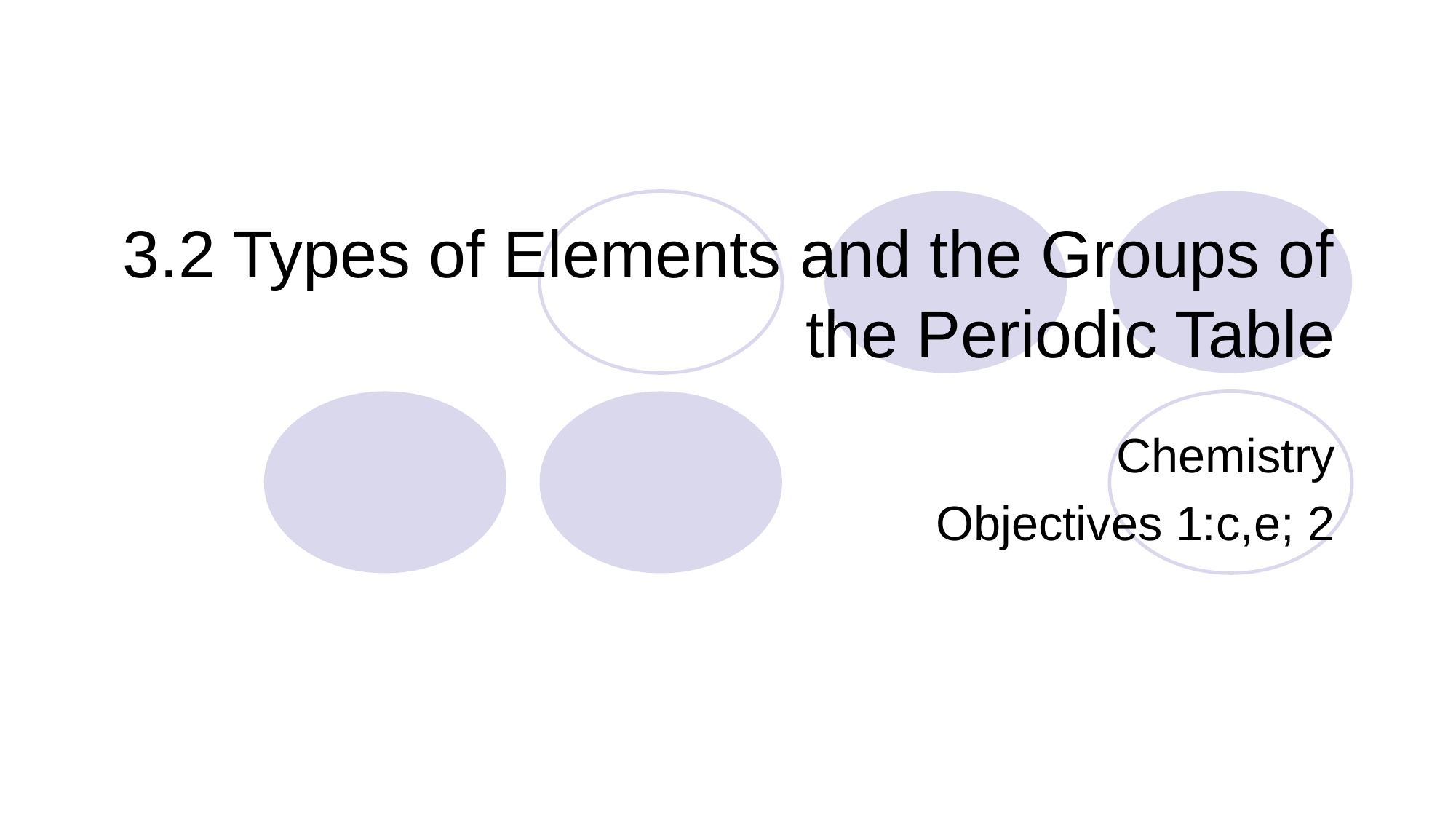

# 3.2 Types of Elements and the Groups of the Periodic Table
Chemistry
Objectives 1:c,e; 2